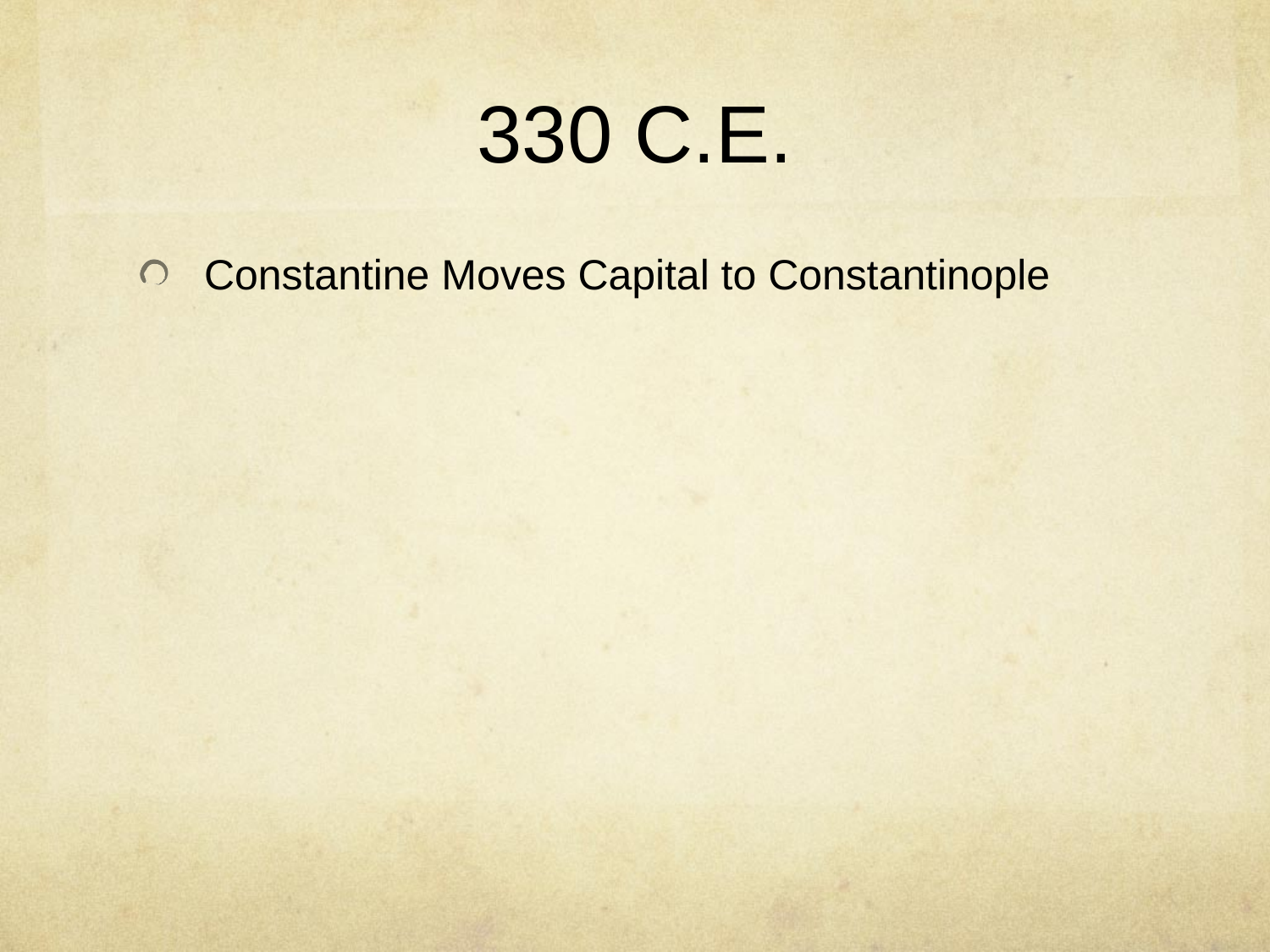

# 330 C.E.
Constantine Moves Capital to Constantinople